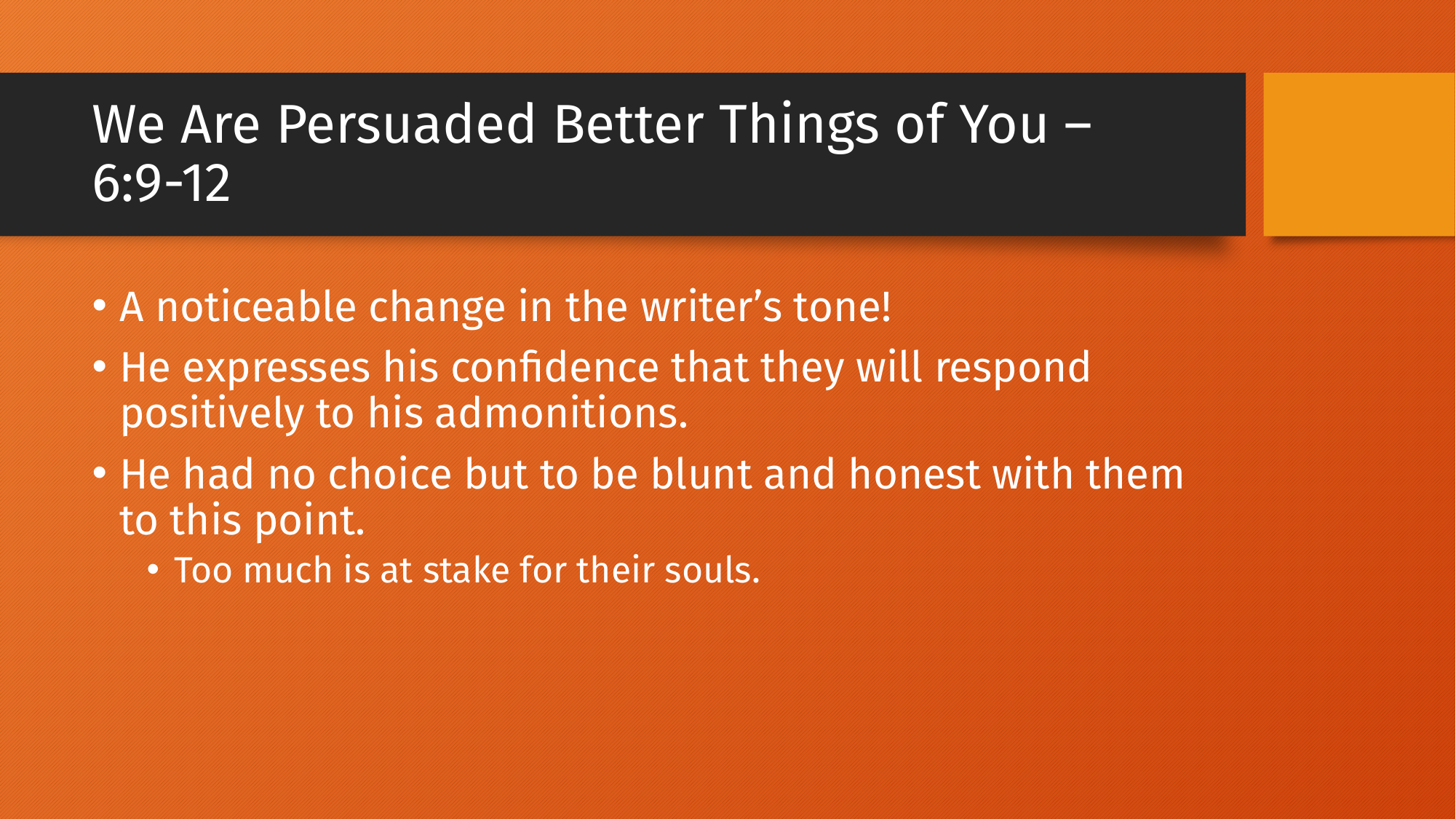

# We Are Persuaded Better Things of You – 6:9-12
A noticeable change in the writer’s tone!
He expresses his confidence that they will respond positively to his admonitions.
He had no choice but to be blunt and honest with them to this point.
Too much is at stake for their souls.